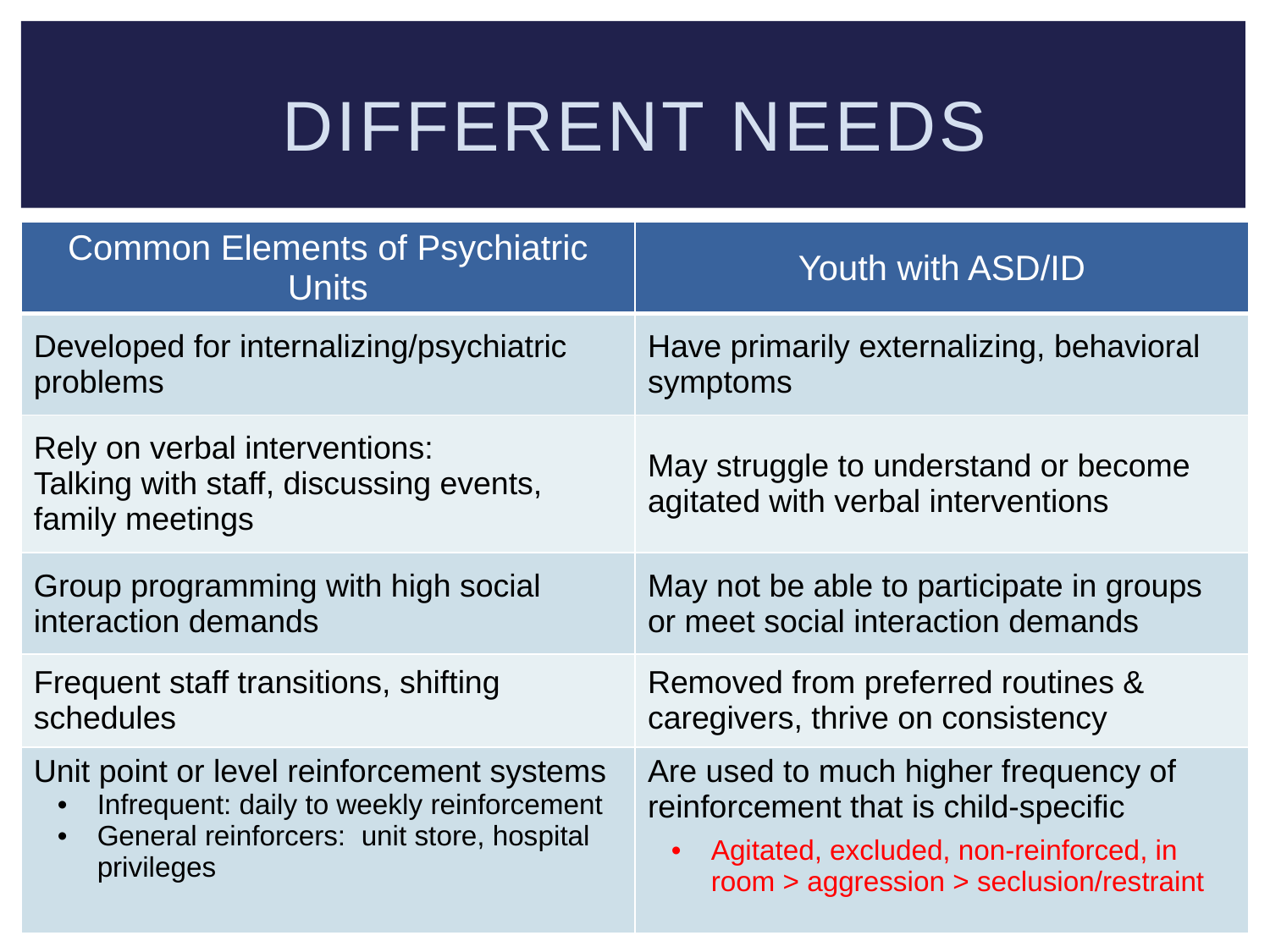

# Different Needs
| Common Elements of Psychiatric Units | Youth with ASD/ID |
| --- | --- |
| Developed for internalizing/psychiatric problems | Have primarily externalizing, behavioral symptoms |
| Rely on verbal interventions: Talking with staff, discussing events, family meetings | May struggle to understand or become agitated with verbal interventions |
| Group programming with high social interaction demands | May not be able to participate in groups or meet social interaction demands |
| Frequent staff transitions, shifting schedules | Removed from preferred routines & caregivers, thrive on consistency |
| Unit point or level reinforcement systems Infrequent: daily to weekly reinforcement General reinforcers: unit store, hospital privileges | Are used to much higher frequency of reinforcement that is child-specific Agitated, excluded, non-reinforced, in room > aggression > seclusion/restraint |